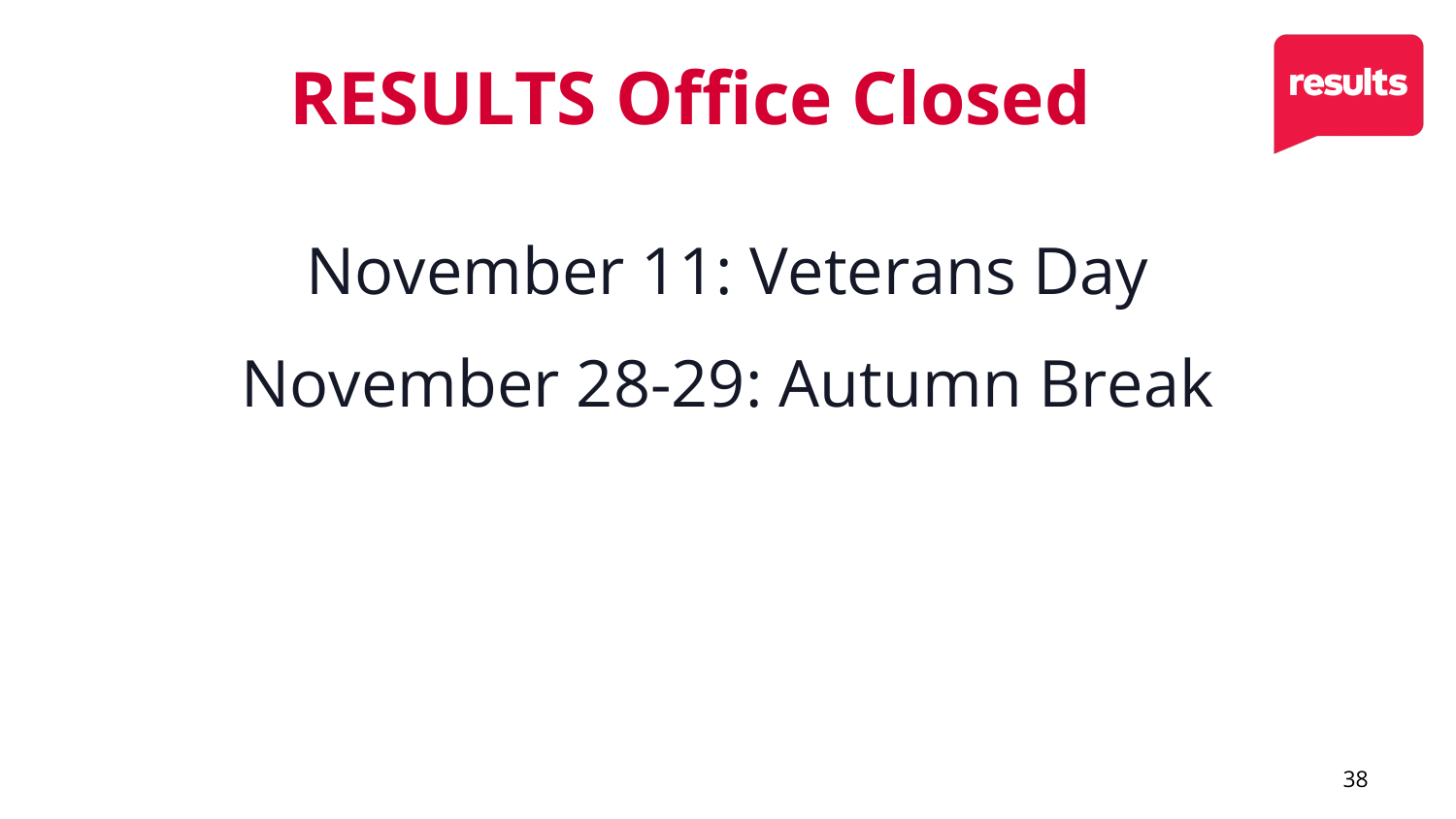

# RESULTS Office Closed
November 11: Veterans Day
November 28-29: Autumn Break

38